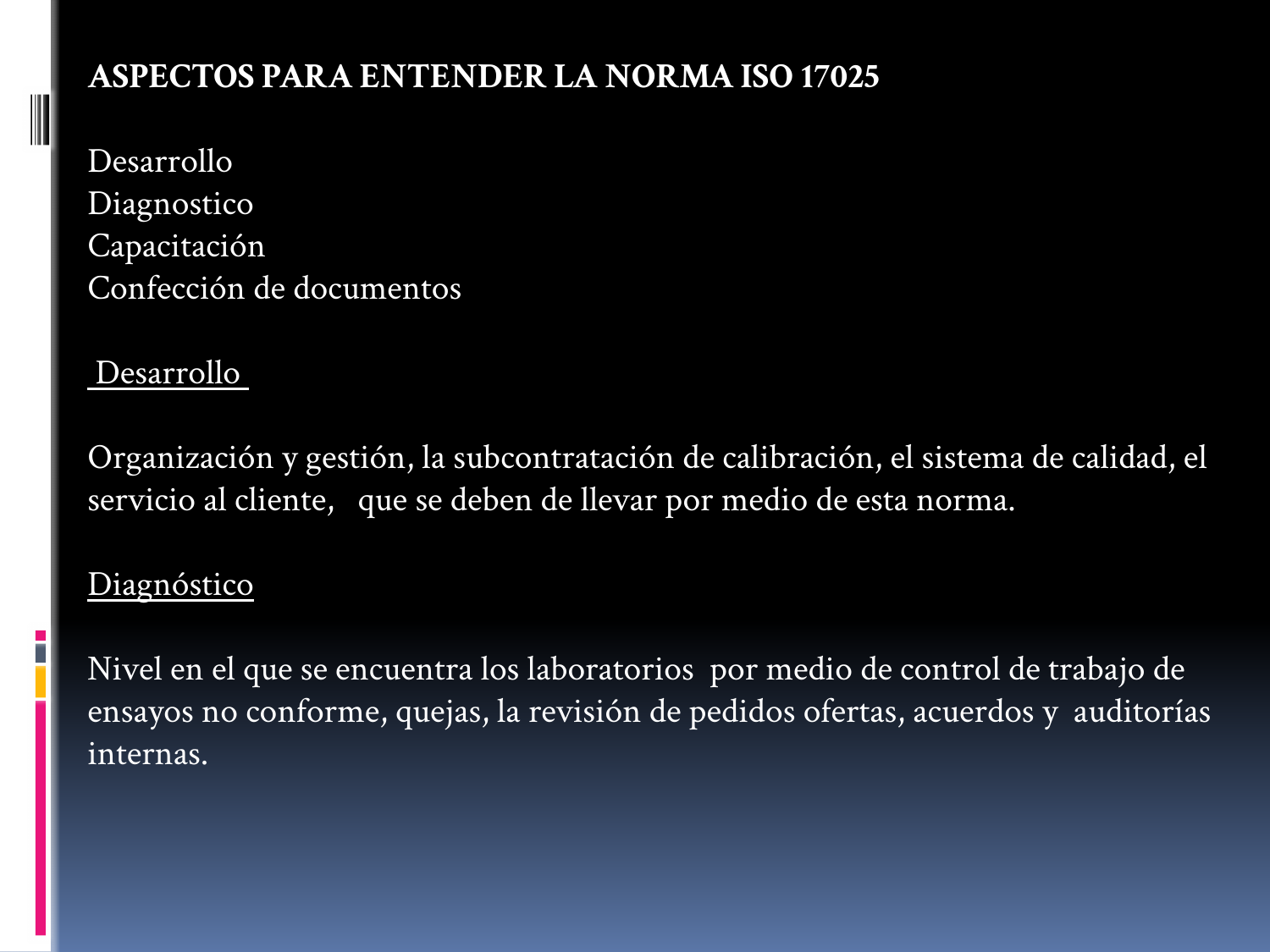

ASPECTOS PARA ENTENDER LA NORMA ISO 17025

Desarrollo
Diagnostico
Capacitación
Confección de documentos

 Desarrollo

Organización y gestión, la subcontratación de calibración, el sistema de calidad, el servicio al cliente,   que se deben de llevar por medio de esta norma.

Diagnóstico

Nivel en el que se encuentra los laboratorios  por medio de control de trabajo de ensayos no conforme, quejas, la revisión de pedidos ofertas, acuerdos y  auditorías internas.